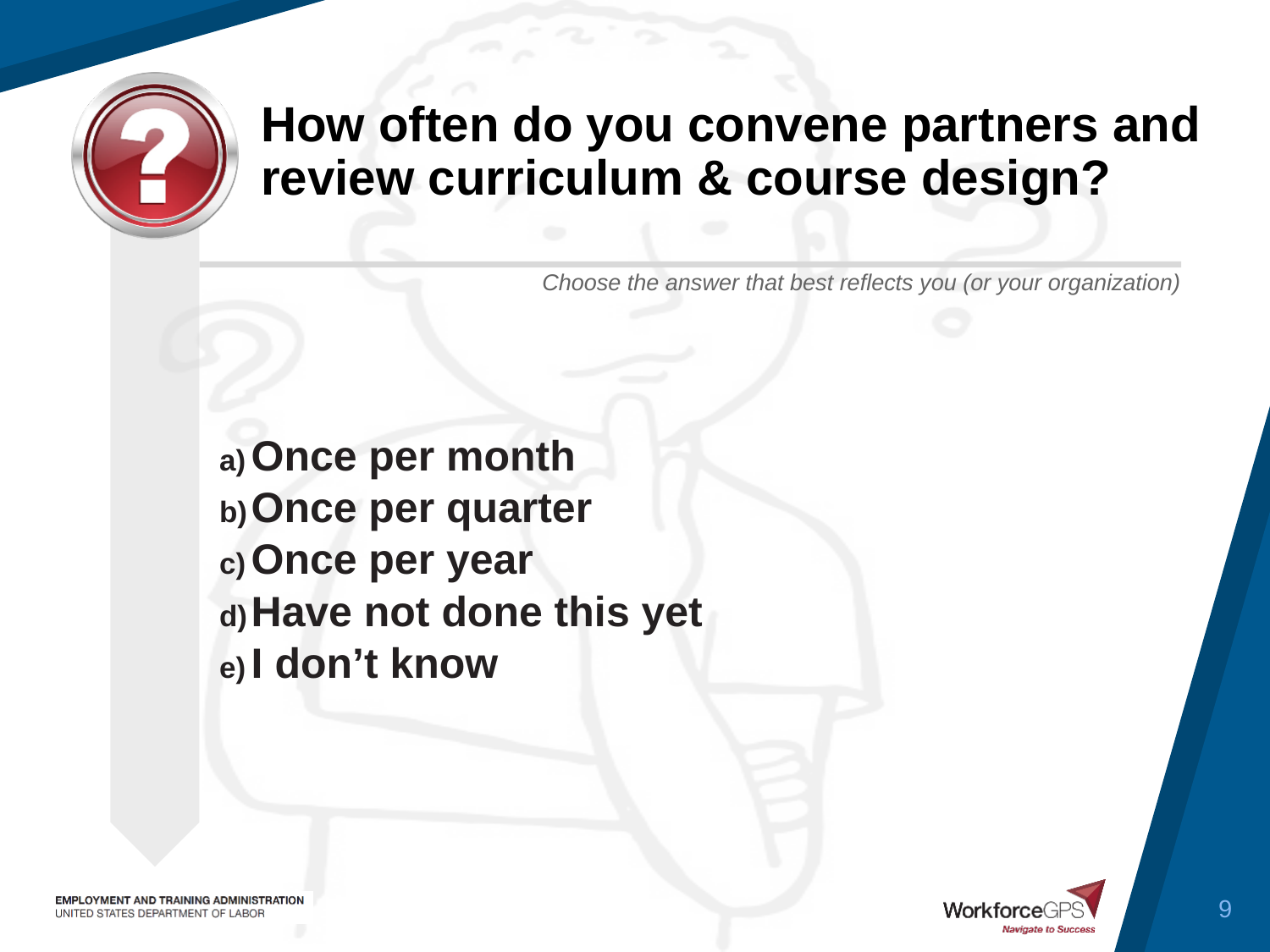

# How often do you convene partners and review curriculum & course design?
Once per month
Once per quarter
Once per year
Have not done this yet
I don’t know
9